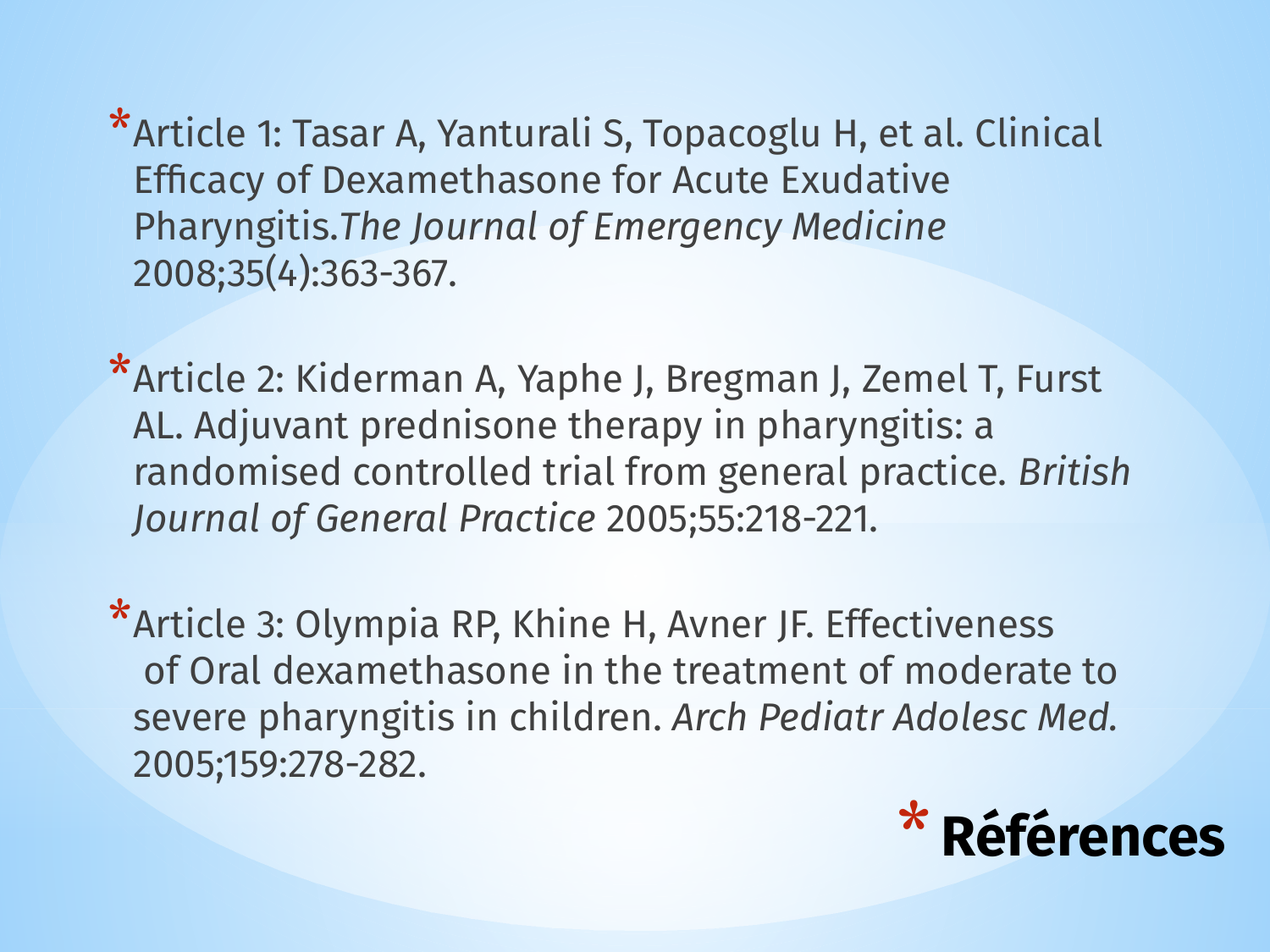

Article 1: Tasar A, Yanturali S, Topacoglu H, et al. Clinical Efficacy of Dexamethasone for Acute Exudative Pharyngitis.The Journal of Emergency Medicine 2008;35(4):363-367.
Article 2: Kiderman A, Yaphe J, Bregman J, Zemel T, Furst AL. Adjuvant prednisone therapy in pharyngitis: a randomised controlled trial from general practice. British Journal of General Practice 2005;55:218-221.
Article 3: Olympia RP, Khine H, Avner JF. Effectiveness
 of Oral dexamethasone in the treatment of moderate to severe pharyngitis in children. Arch Pediatr Adolesc Med. 2005;159:278-282.
# Références